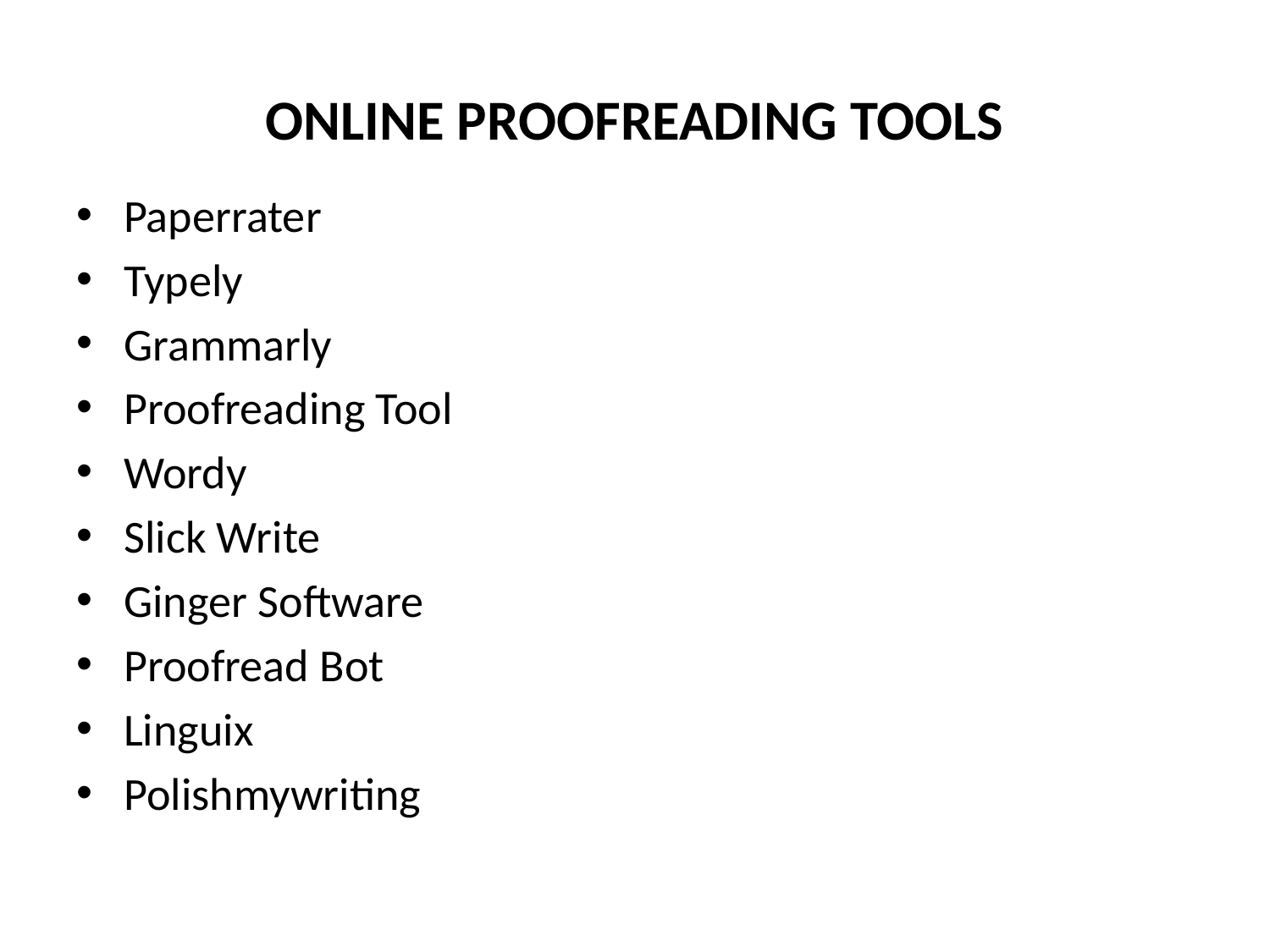

# ONLINE PROOFREADING TOOLS
Paperrater
Typely
Grammarly
Proofreading Tool
Wordy
Slick Write
Ginger Software
Proofread Bot
Linguix
Polishmywriting